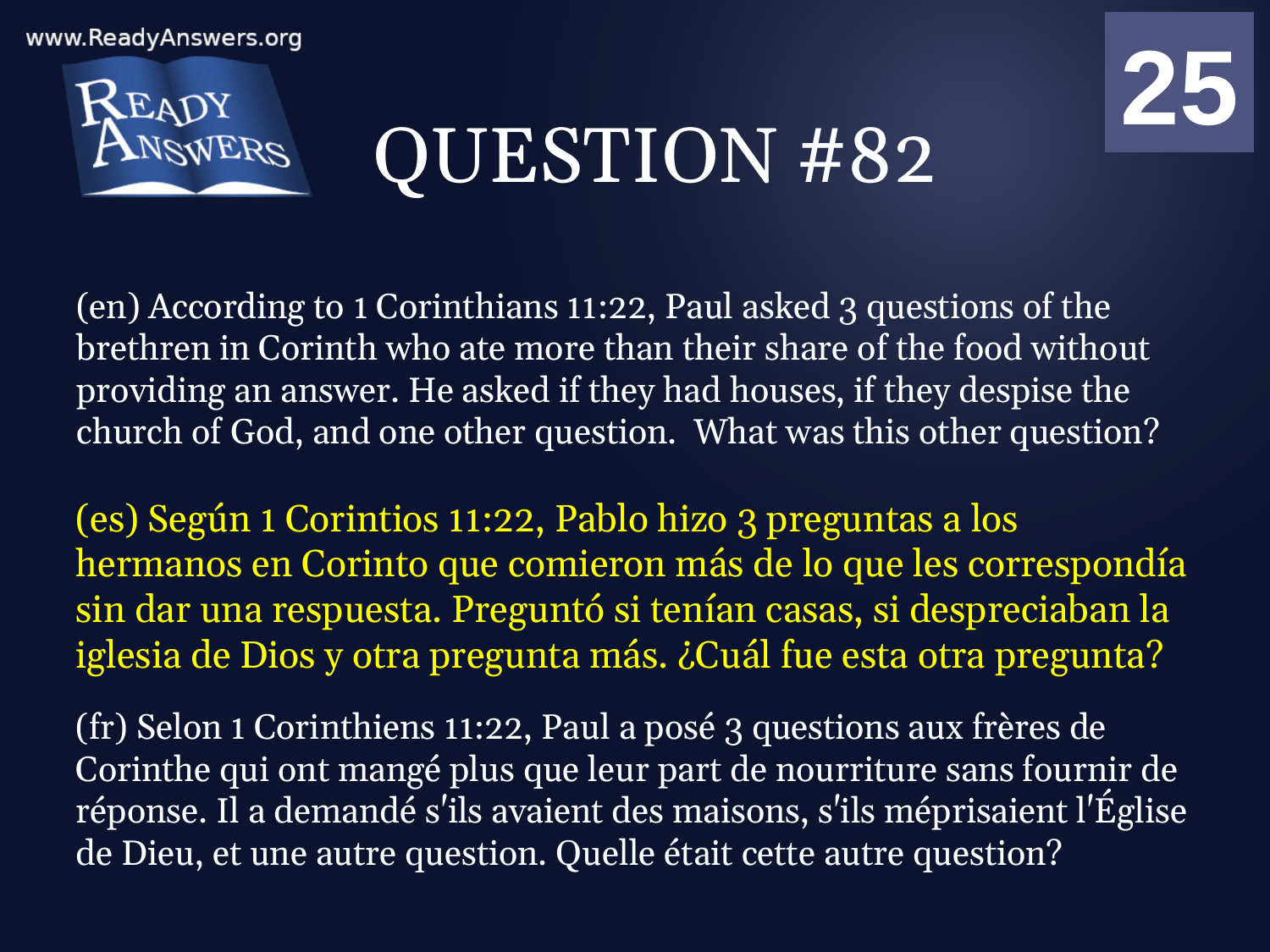

01
02
03
04
05
06
07
08
09
10
11
12
13
14
15
16
17
18
19
20
21
22
23
24
25
00
# QUESTION #82
(en) According to 1 Corinthians 11:22, Paul asked 3 questions of the brethren in Corinth who ate more than their share of the food without providing an answer. He asked if they had houses, if they despise the church of God, and one other question.  What was this other question?
(es) Según 1 Corintios 11:22, Pablo hizo 3 preguntas a los hermanos en Corinto que comieron más de lo que les correspondía sin dar una respuesta. Preguntó si tenían casas, si despreciaban la iglesia de Dios y otra pregunta más. ¿Cuál fue esta otra pregunta?
(fr) Selon 1 Corinthiens 11:22, Paul a posé 3 questions aux frères de Corinthe qui ont mangé plus que leur part de nourriture sans fournir de réponse. Il a demandé s'ils avaient des maisons, s'ils méprisaient l'Église de Dieu, et une autre question. Quelle était cette autre question?